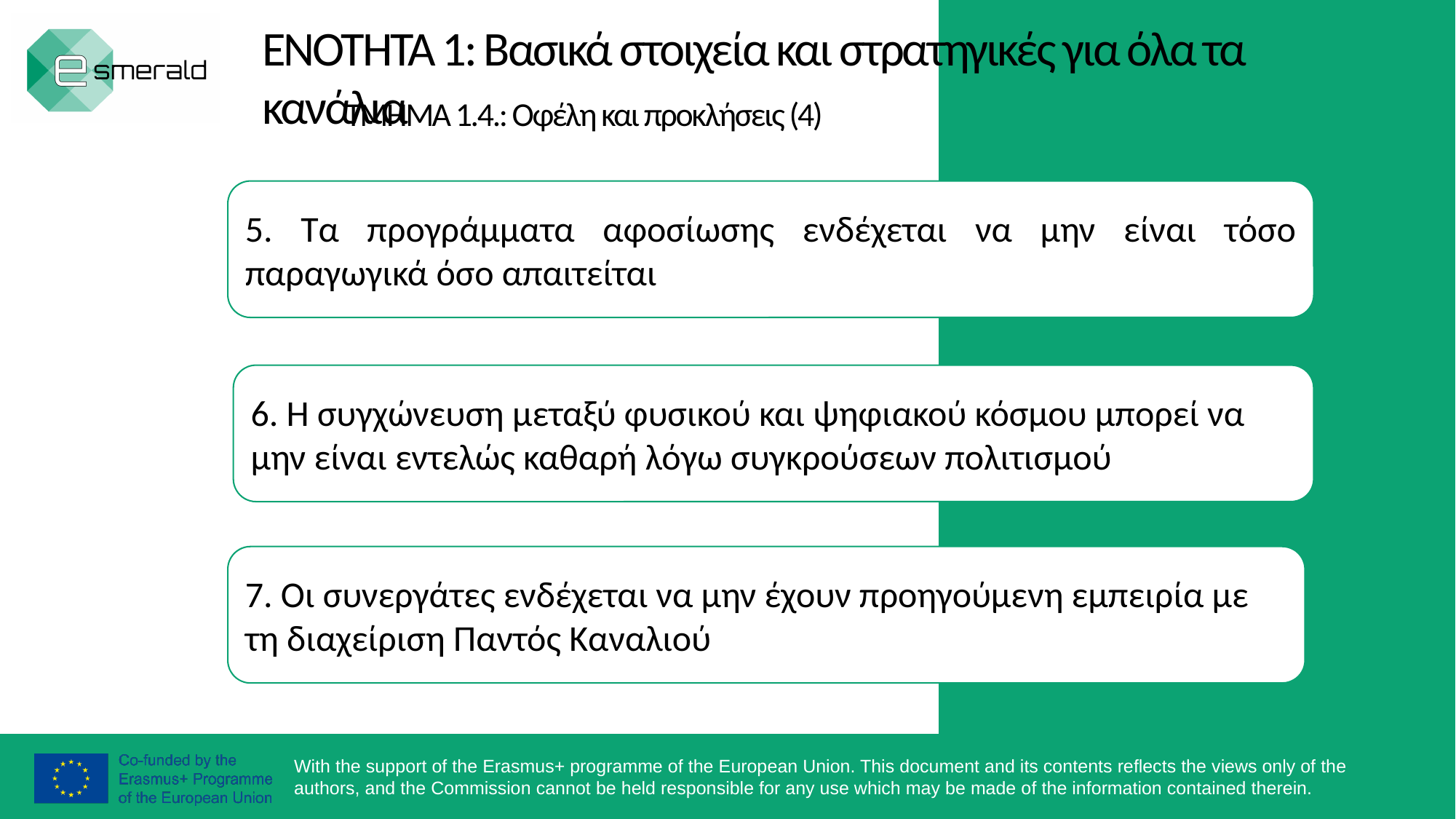

ΕΝΟΤΗΤΑ 1: Βασικά στοιχεία και στρατηγικές για όλα τα κανάλια
ΤΜΗΜΑ 1.4.: Οφέλη και προκλήσεις (4)
5. Τα προγράμματα αφοσίωσης ενδέχεται να μην είναι τόσο παραγωγικά όσο απαιτείται
6. Η συγχώνευση μεταξύ φυσικού και ψηφιακού κόσμου μπορεί να μην είναι εντελώς καθαρή λόγω συγκρούσεων πολιτισμού
7. Οι συνεργάτες ενδέχεται να μην έχουν προηγούμενη εμπειρία με τη διαχείριση Παντός Καναλιού